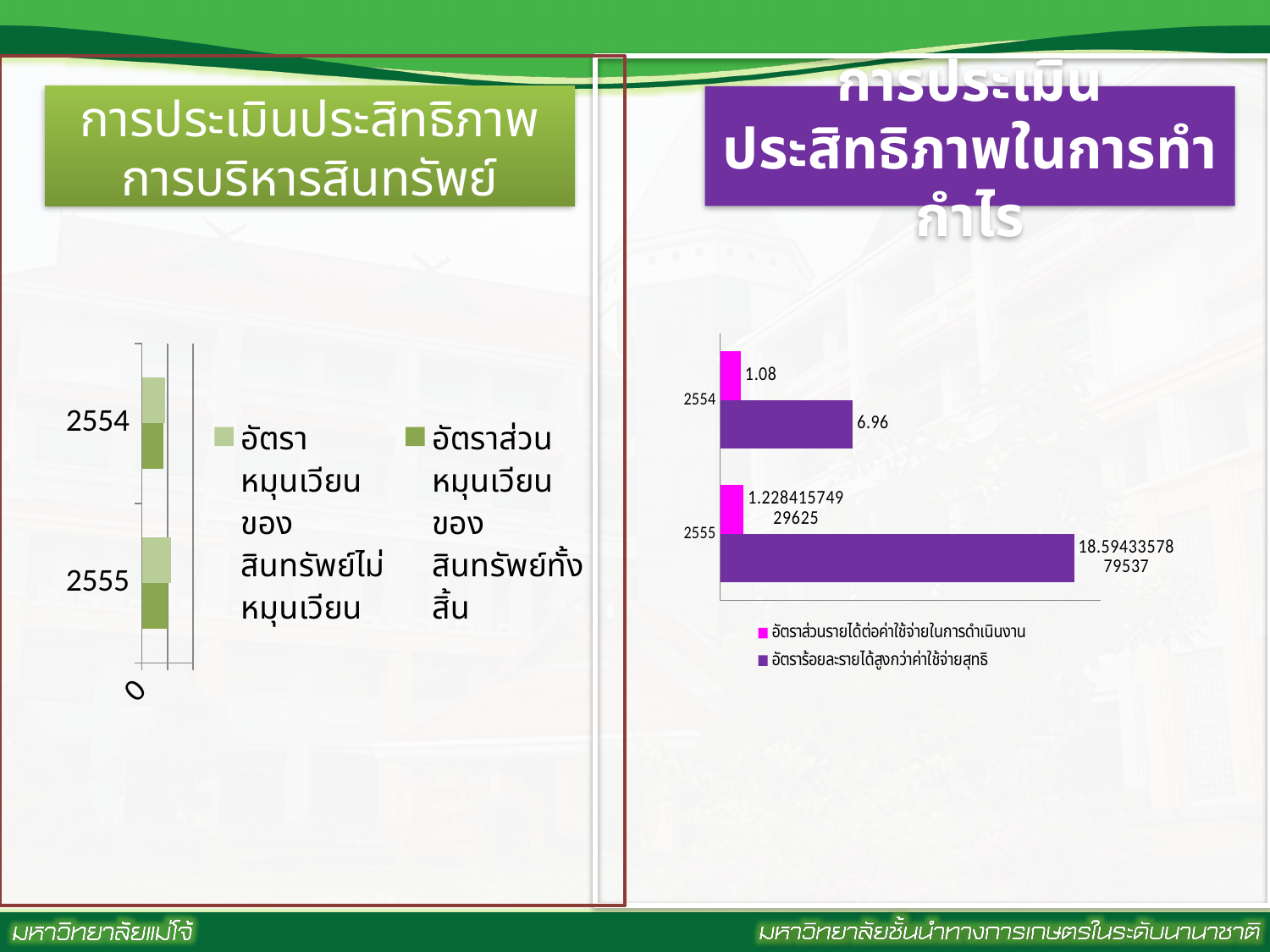

การประเมินประสิทธิภาพการบริหารสินทรัพย์
การประเมินประสิทธิภาพในการทำกำไร

### Chart

| Category | อัตราร้อยละรายได้สูงกว่าค่าใช้จ่ายสุทธิ | อัตราส่วนรายได้ต่อค่าใช้จ่ายในการดำเนินงาน |
|---|---|---|
| 2555 | 18.594335787953696 | 1.2284157492962526 |
| 2554 | 6.96 | 1.08 |

### Chart

| Category | อัตราส่วนหมุนเวียนของสินทรัพย์ทั้งสิ้น | อัตราหมุนเวียนของสินทรัพย์ไม่หมุนเวียน |
|---|---|---|
| 2555 | 0.2 | 0.23 |
| 2554 | 0.17 | 0.18000000000000024 |